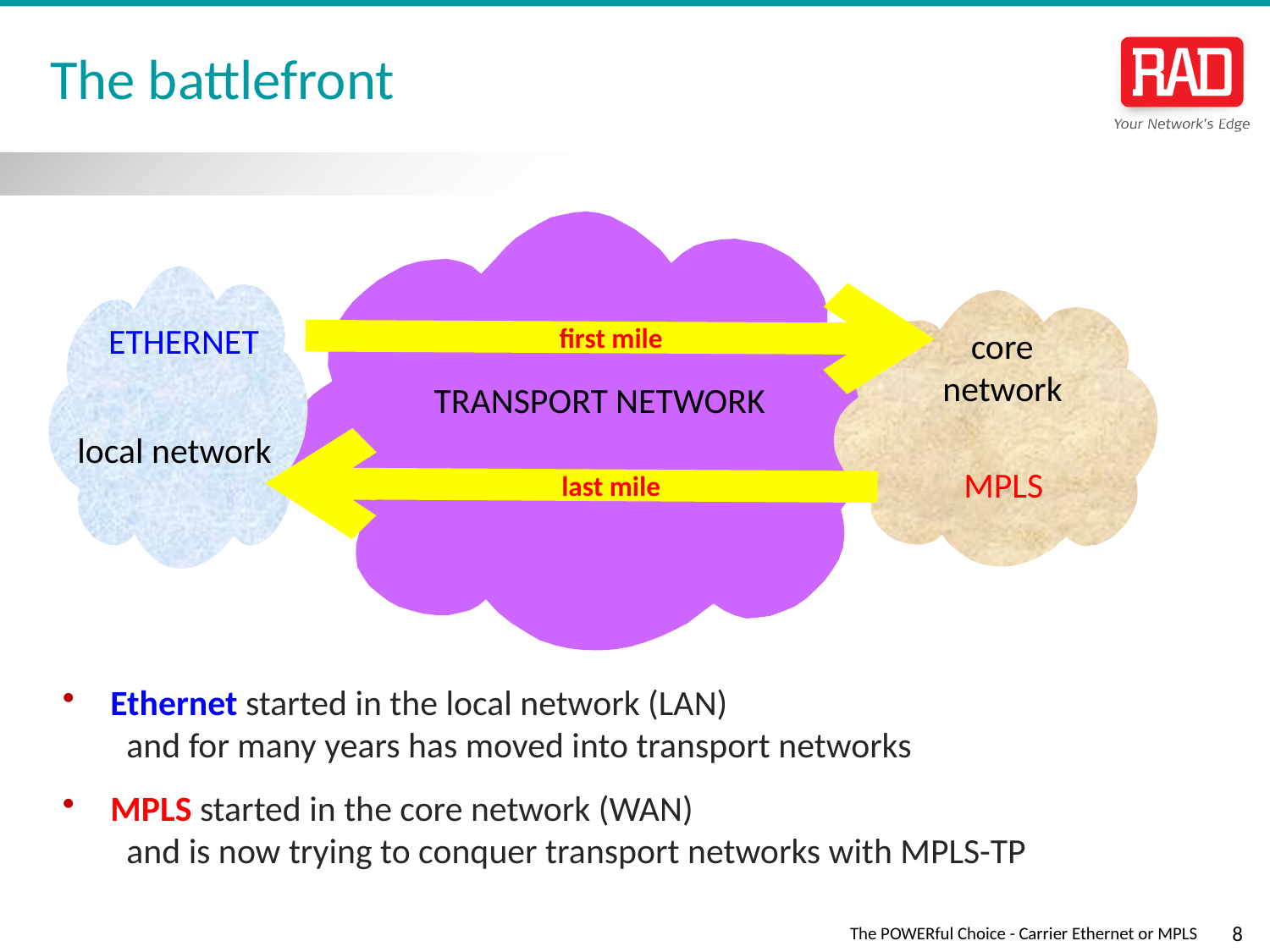

# The battlefront

ETHERNET
first mile
core
network
TRANSPORT NETWORK
local network
MPLS
last mile
Ethernet started in the local network (LAN)
  and for many years has moved into transport networks
MPLS started in the core network (WAN)
  and is now trying to conquer transport networks with MPLS-TP